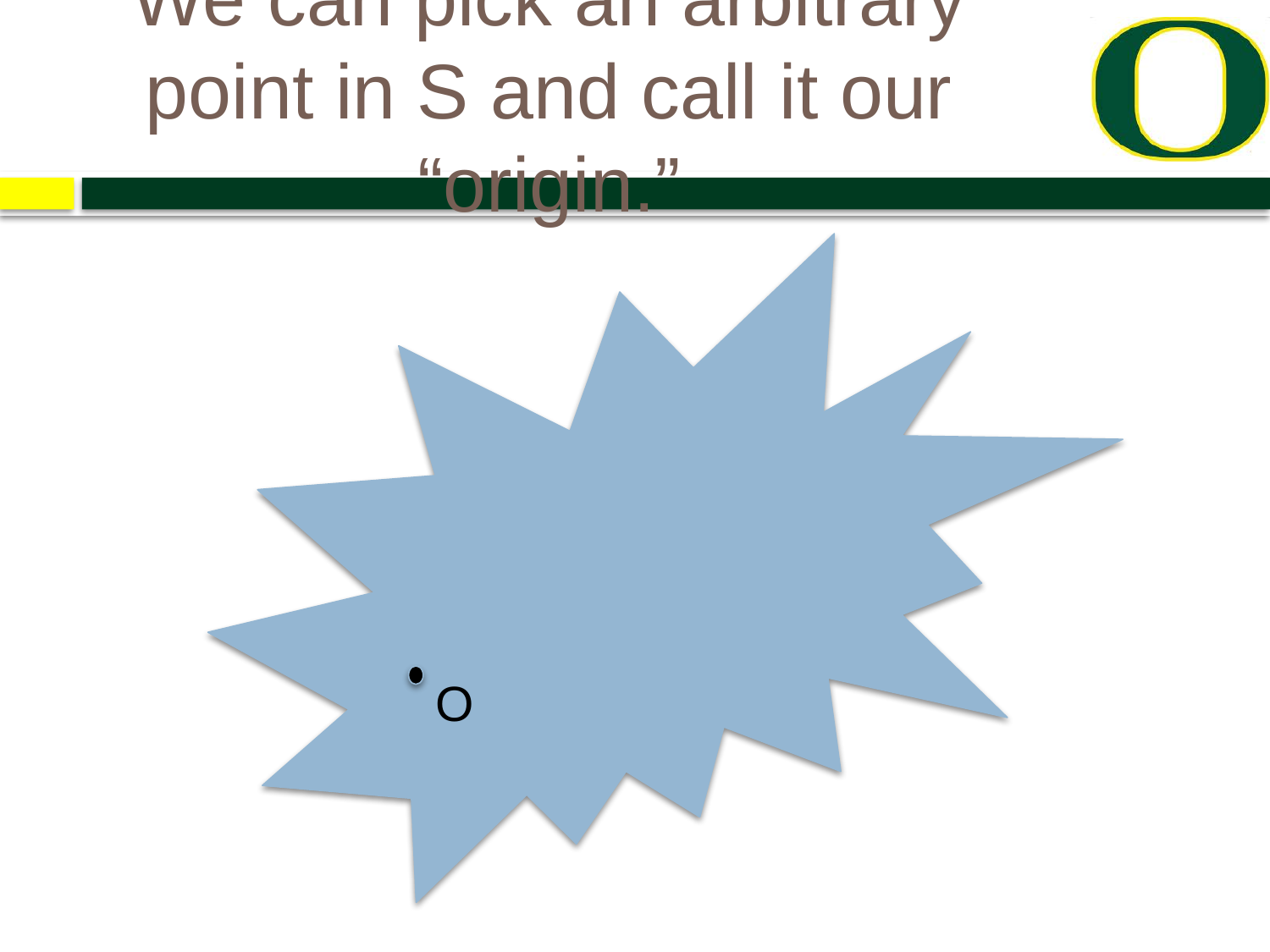

# We can pick an arbitrary point in S and call it our “origin.”

O